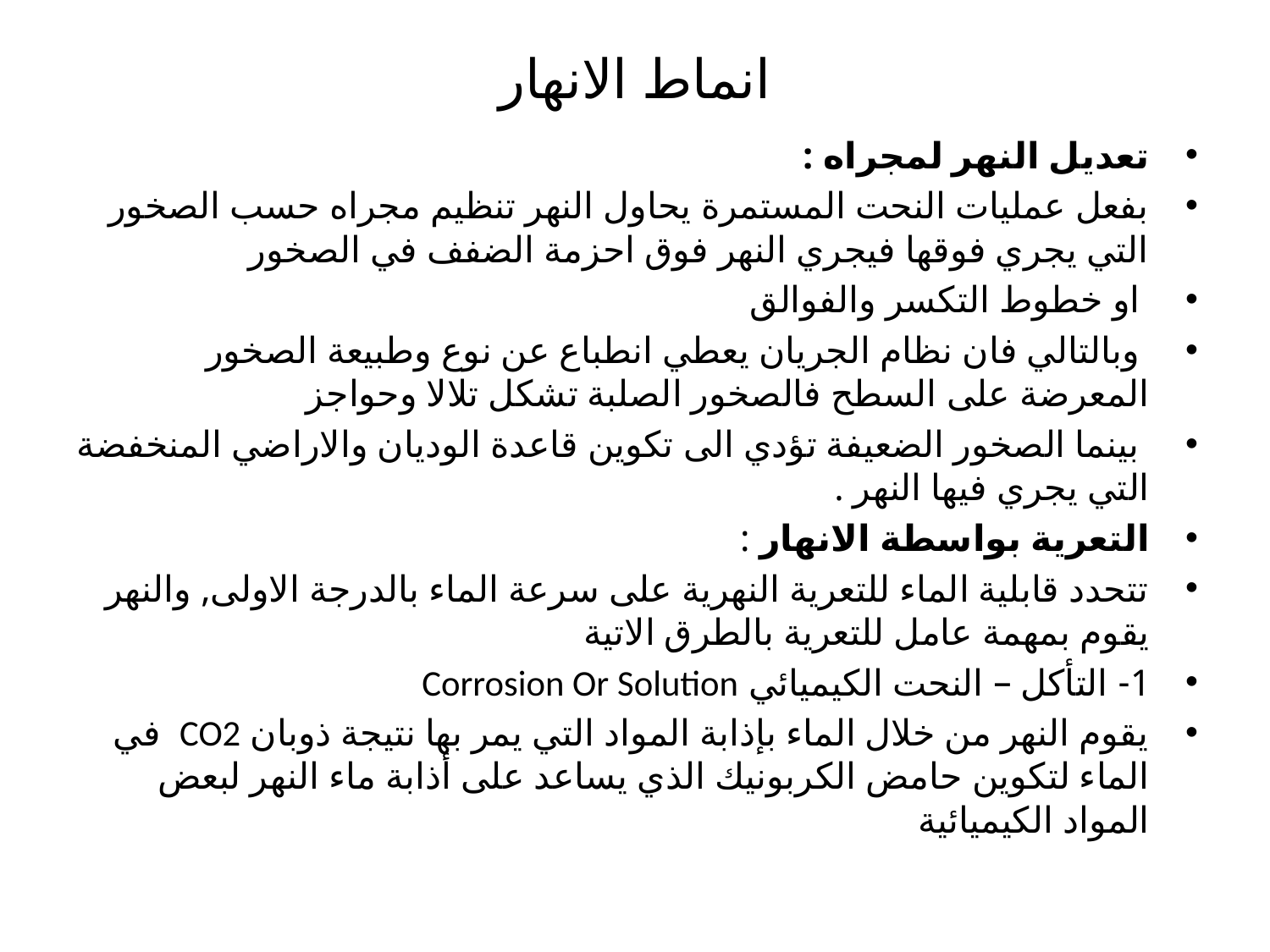

# انماط الانهار
تعديل النهر لمجراه :
بفعل عمليات النحت المستمرة يحاول النهر تنظيم مجراه حسب الصخور التي يجري فوقها فيجري النهر فوق احزمة الضفف في الصخور
 او خطوط التكسر والفوالق
 وبالتالي فان نظام الجريان يعطي انطباع عن نوع وطبيعة الصخور المعرضة على السطح فالصخور الصلبة تشكل تلالا وحواجز
 بينما الصخور الضعيفة تؤدي الى تكوين قاعدة الوديان والاراضي المنخفضة التي يجري فيها النهر .
التعرية بواسطة الانهار :
تتحدد قابلية الماء للتعرية النهرية على سرعة الماء بالدرجة الاولى, والنهر يقوم بمهمة عامل للتعرية بالطرق الاتية
1- التأكل – النحت الكيميائي Corrosion Or Solution
يقوم النهر من خلال الماء بإذابة المواد التي يمر بها نتيجة ذوبان CO2  في الماء لتكوين حامض الكربونيك الذي يساعد على أذابة ماء النهر لبعض المواد الكيميائية